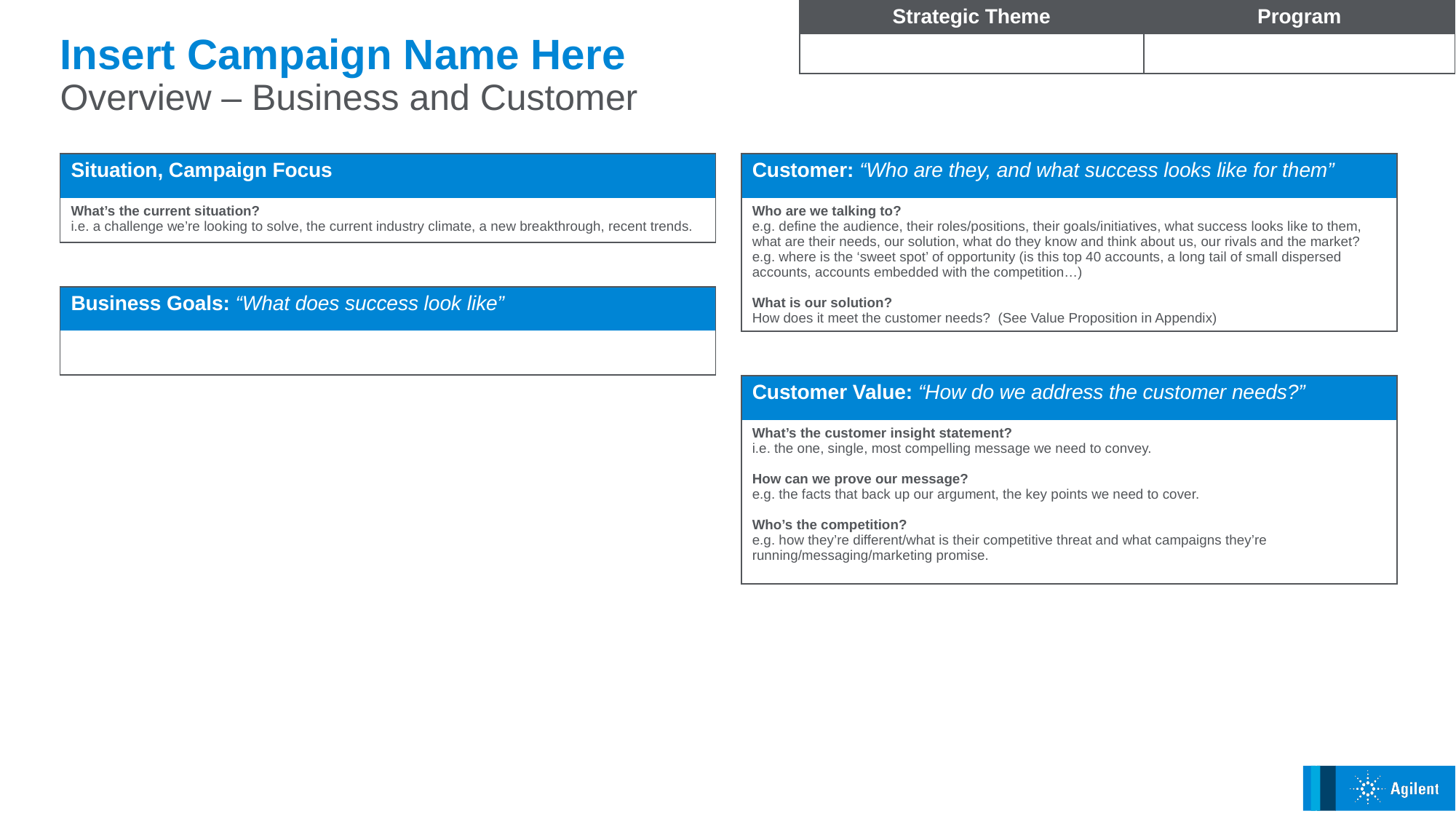

| Strategic Theme | Program |
| --- | --- |
|  |  |
# Insert Campaign Name Here Overview – Business and Customer
| Situation, Campaign Focus |
| --- |
| What’s the current situation? i.e. a challenge we’re looking to solve, the current industry climate, a new breakthrough, recent trends. |
|  |
| Business Goals: “What does success look like” |
|  |
| Customer: “Who are they, and what success looks like for them” |
| --- |
| Who are we talking to? e.g. define the audience, their roles/positions, their goals/initiatives, what success looks like to them, what are their needs, our solution, what do they know and think about us, our rivals and the market? e.g. where is the ‘sweet spot’ of opportunity (is this top 40 accounts, a long tail of small dispersed accounts, accounts embedded with the competition…) What is our solution? How does it meet the customer needs? (See Value Proposition in Appendix) |
|  |
| Customer Value: “How do we address the customer needs?” |
| What’s the customer insight statement? i.e. the one, single, most compelling message we need to convey. How can we prove our message? e.g. the facts that back up our argument, the key points we need to cover. Who’s the competition? e.g. how they’re different/what is their competitive threat and what campaigns they’re running/messaging/marketing promise. |